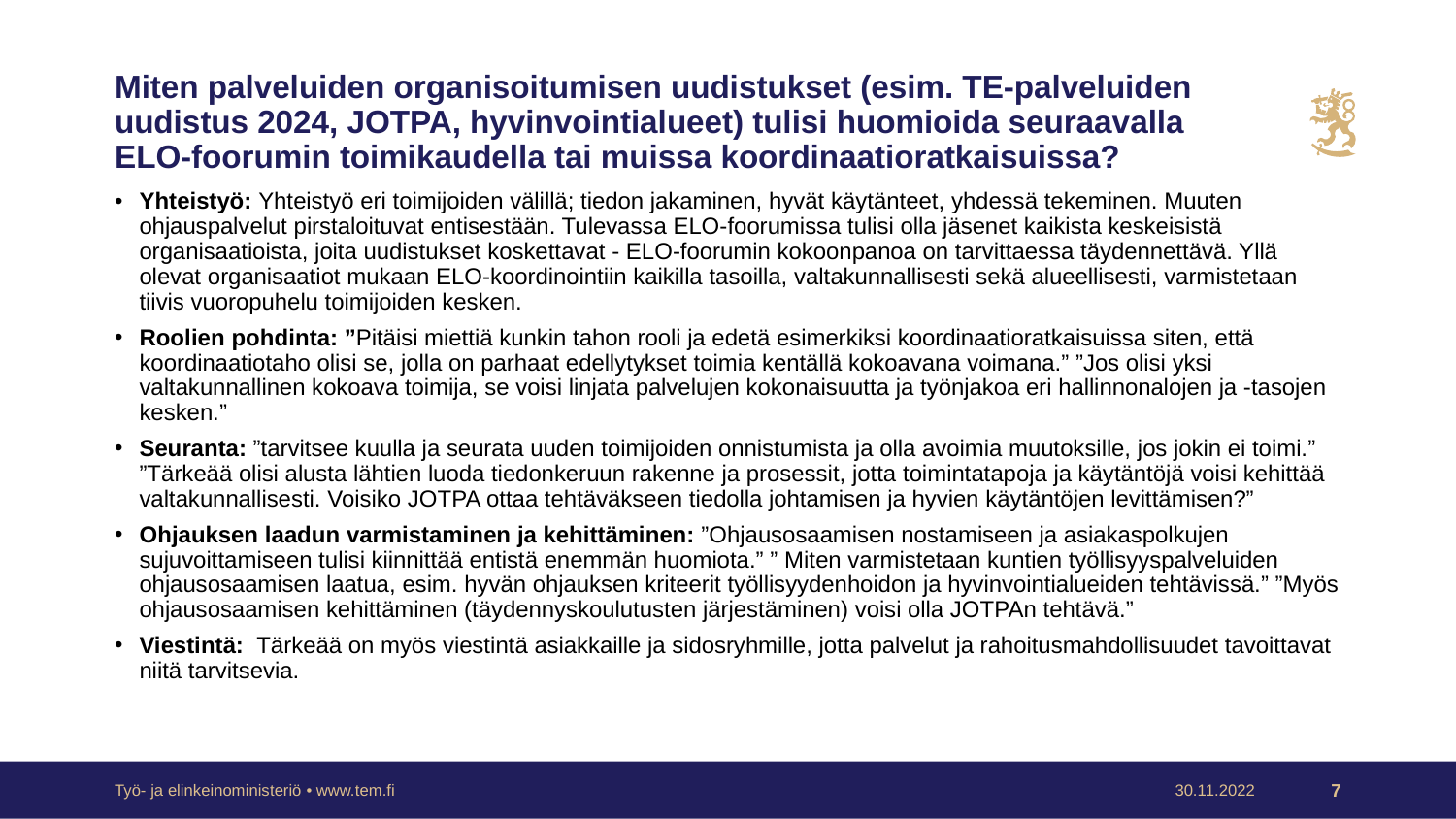

# Miten palveluiden organisoitumisen uudistukset (esim. TE-palveluiden uudistus 2024, JOTPA, hyvinvointialueet) tulisi huomioida seuraavalla ELO-foorumin toimikaudella tai muissa koordinaatioratkaisuissa?
Yhteistyö: Yhteistyö eri toimijoiden välillä; tiedon jakaminen, hyvät käytänteet, yhdessä tekeminen. Muuten ohjauspalvelut pirstaloituvat entisestään. Tulevassa ELO-foorumissa tulisi olla jäsenet kaikista keskeisistä organisaatioista, joita uudistukset koskettavat - ELO-foorumin kokoonpanoa on tarvittaessa täydennettävä. Yllä olevat organisaatiot mukaan ELO-koordinointiin kaikilla tasoilla, valtakunnallisesti sekä alueellisesti, varmistetaan tiivis vuoropuhelu toimijoiden kesken.
Roolien pohdinta: ”Pitäisi miettiä kunkin tahon rooli ja edetä esimerkiksi koordinaatioratkaisuissa siten, että koordinaatiotaho olisi se, jolla on parhaat edellytykset toimia kentällä kokoavana voimana.” ”Jos olisi yksi valtakunnallinen kokoava toimija, se voisi linjata palvelujen kokonaisuutta ja työnjakoa eri hallinnonalojen ja -tasojen kesken.”
Seuranta: ”tarvitsee kuulla ja seurata uuden toimijoiden onnistumista ja olla avoimia muutoksille, jos jokin ei toimi.” ”Tärkeää olisi alusta lähtien luoda tiedonkeruun rakenne ja prosessit, jotta toimintatapoja ja käytäntöjä voisi kehittää valtakunnallisesti. Voisiko JOTPA ottaa tehtäväkseen tiedolla johtamisen ja hyvien käytäntöjen levittämisen?”
Ohjauksen laadun varmistaminen ja kehittäminen: ”Ohjausosaamisen nostamiseen ja asiakaspolkujen sujuvoittamiseen tulisi kiinnittää entistä enemmän huomiota.” ” Miten varmistetaan kuntien työllisyyspalveluiden ohjausosaamisen laatua, esim. hyvän ohjauksen kriteerit työllisyydenhoidon ja hyvinvointialueiden tehtävissä.” ”Myös ohjausosaamisen kehittäminen (täydennyskoulutusten järjestäminen) voisi olla JOTPAn tehtävä.”
Viestintä:  Tärkeää on myös viestintä asiakkaille ja sidosryhmille, jotta palvelut ja rahoitusmahdollisuudet tavoittavat niitä tarvitsevia.

Työ- ja elinkeinoministeriö • www.tem.fi
30.11.2022
7